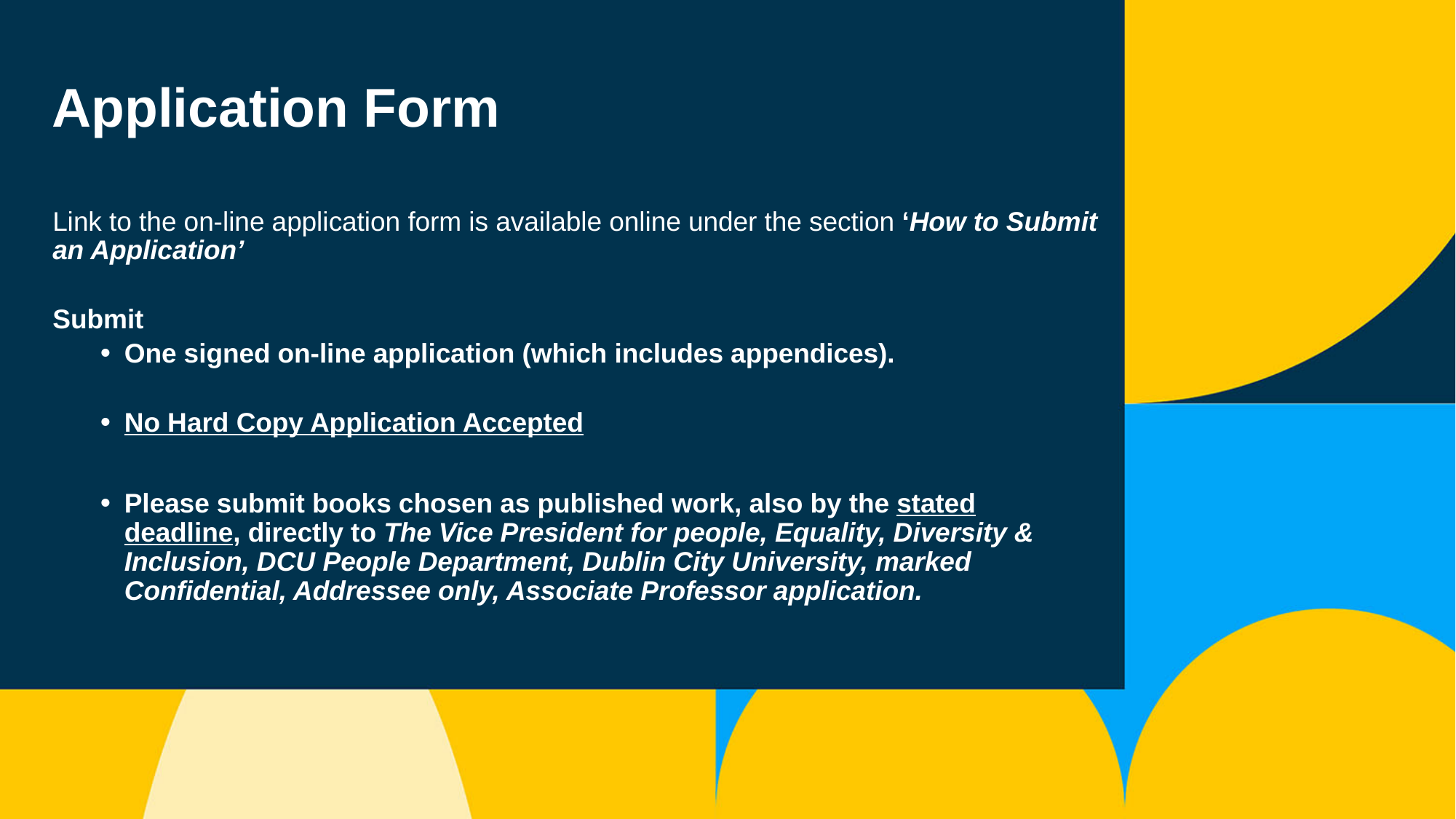

# Application Form

Link to the on-line application form is available online under the section ‘How to Submit an Application’

Submit
One signed on-line application (which includes appendices).

No Hard Copy Application Accepted

Please submit books chosen as published work, also by the stated deadline, directly to The Vice President for people, Equality, Diversity & Inclusion, DCU People Department, Dublin City University, marked Confidential, Addressee only, Associate Professor application.